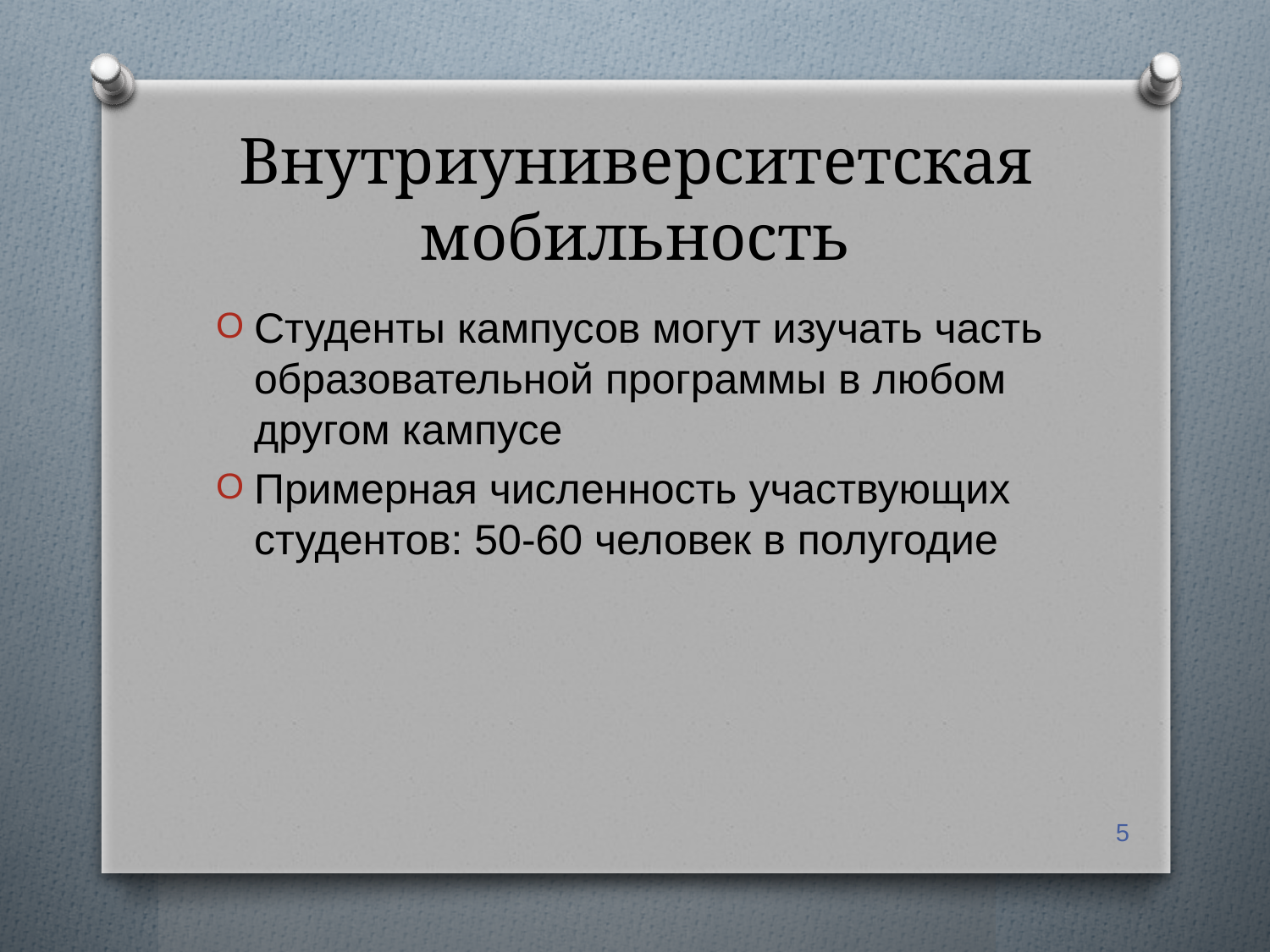

# Внутриуниверситетская мобильность
Студенты кампусов могут изучать часть образовательной программы в любом другом кампусе
Примерная численность участвующих студентов: 50-60 человек в полугодие
5